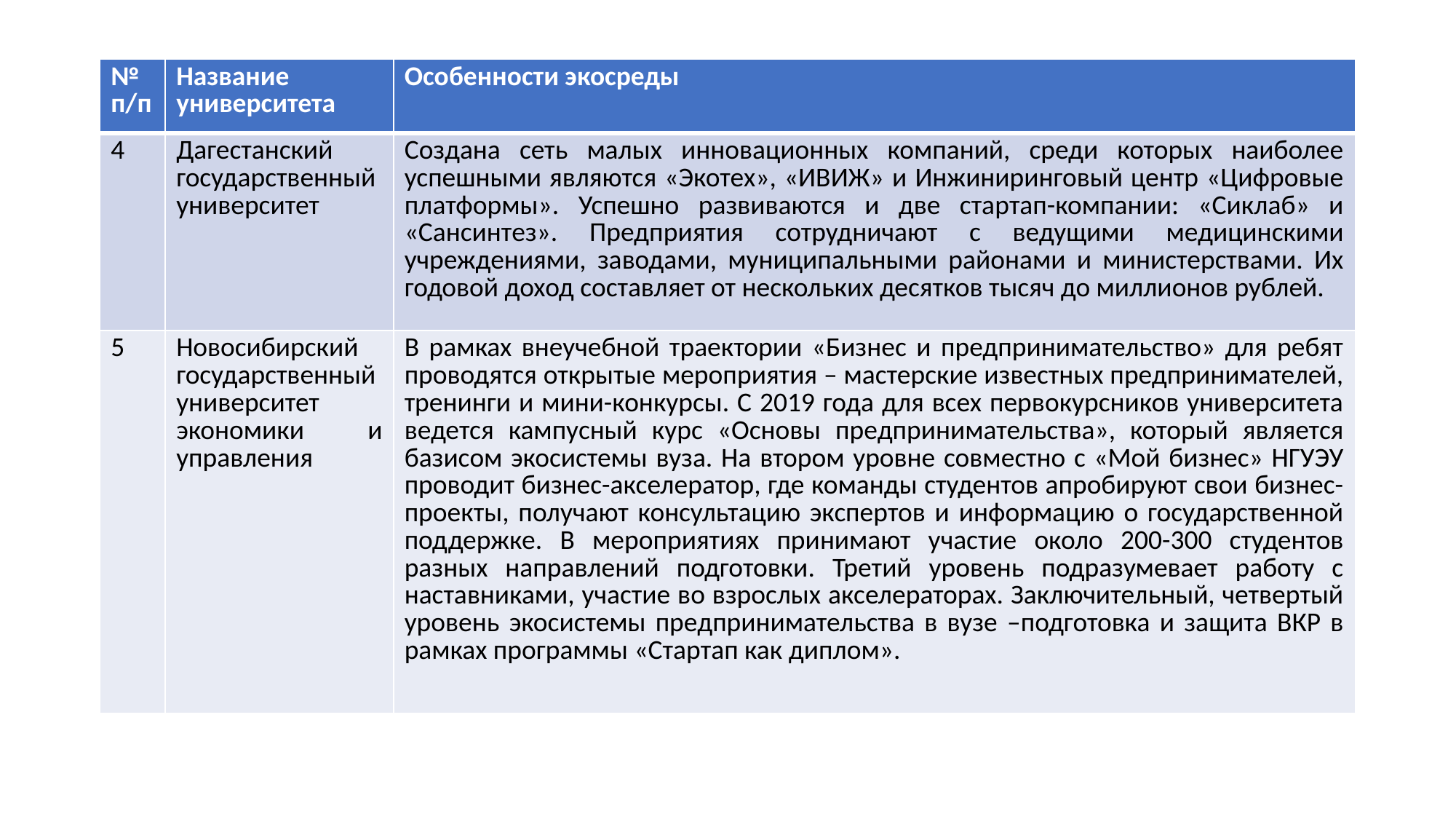

| № п/п | Название университета | Особенности экосреды |
| --- | --- | --- |
| 4 | Дагестанский государственный университет | Создана сеть малых инновационных компаний, среди которых наиболее успешными являются «Экотех», «ИВИЖ» и Инжиниринговый центр «Цифровые платформы». Успешно развиваются и две стартап-компании: «Сиклаб» и «Сансинтез». Предприятия сотрудничают с ведущими медицинскими учреждениями, заводами, муниципальными районами и министерствами. Их годовой доход составляет от нескольких десятков тысяч до миллионов рублей. |
| 5 | Новосибирский государственный университет экономики и управления | В рамках внеучебной траектории «Бизнес и предпринимательство» для ребят проводятся открытые мероприятия – мастерские известных предпринимателей, тренинги и мини-конкурсы. С 2019 года для всех первокурсников университета ведется кампусный курс «Основы предпринимательства», который является базисом экосистемы вуза. На втором уровне совместно с «Мой бизнес» НГУЭУ проводит бизнес-акселератор, где команды студентов апробируют свои бизнес-проекты, получают консультацию экспертов и информацию о государственной поддержке. В мероприятиях принимают участие около 200-300 студентов разных направлений подготовки. Третий уровень подразумевает работу с наставниками, участие во взрослых акселераторах. Заключительный, четвертый уровень экосистемы предпринимательства в вузе –подготовка и защита ВКР в рамках программы «Стартап как диплом». |